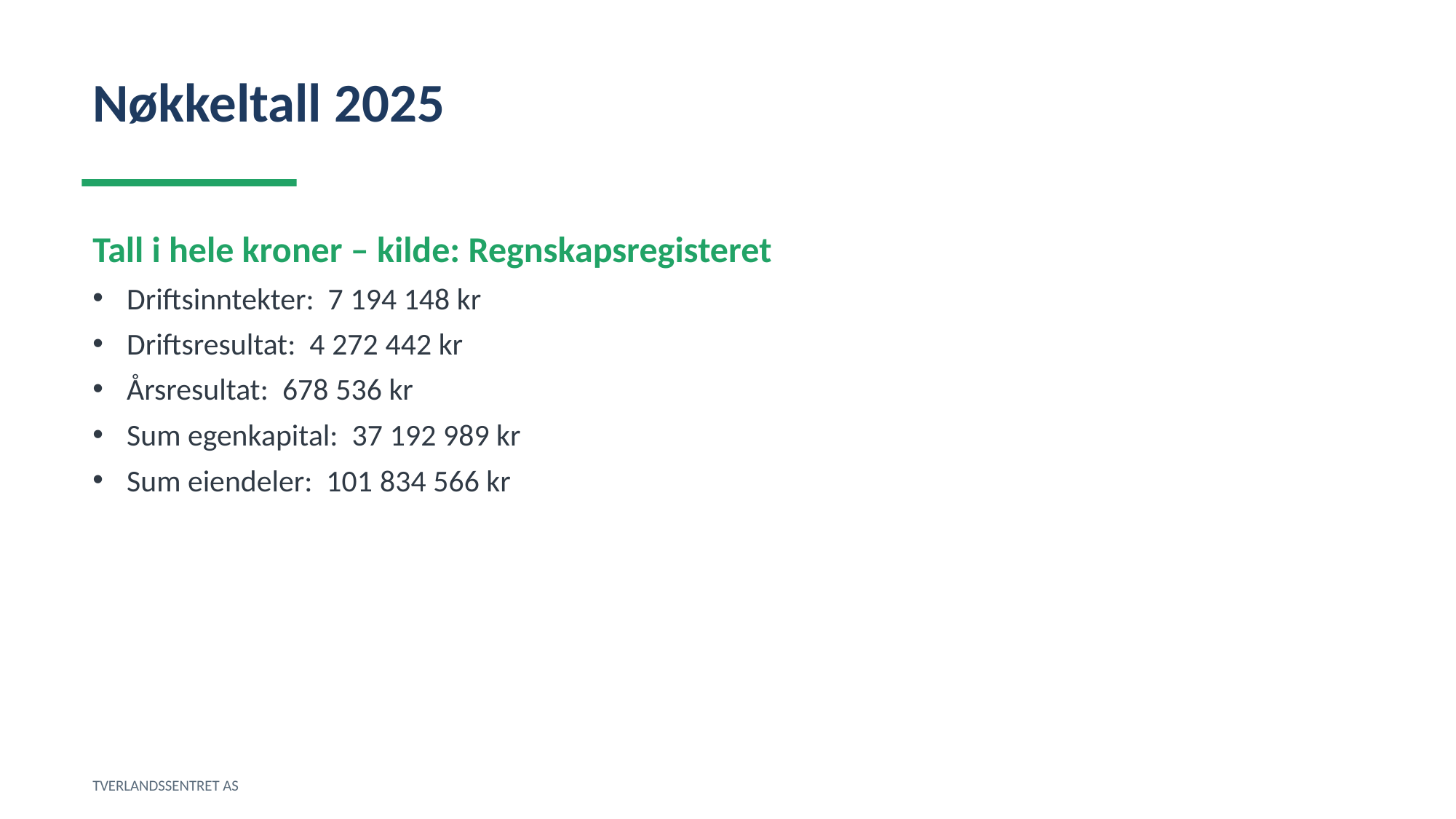

Nøkkeltall 2025

Tall i hele kroner – kilde: Regnskapsregisteret
Driftsinntekter:  7 194 148 kr
Driftsresultat:  4 272 442 kr
Årsresultat:  678 536 kr
Sum egenkapital:  37 192 989 kr
Sum eiendeler:  101 834 566 kr
TVERLANDSSENTRET AS